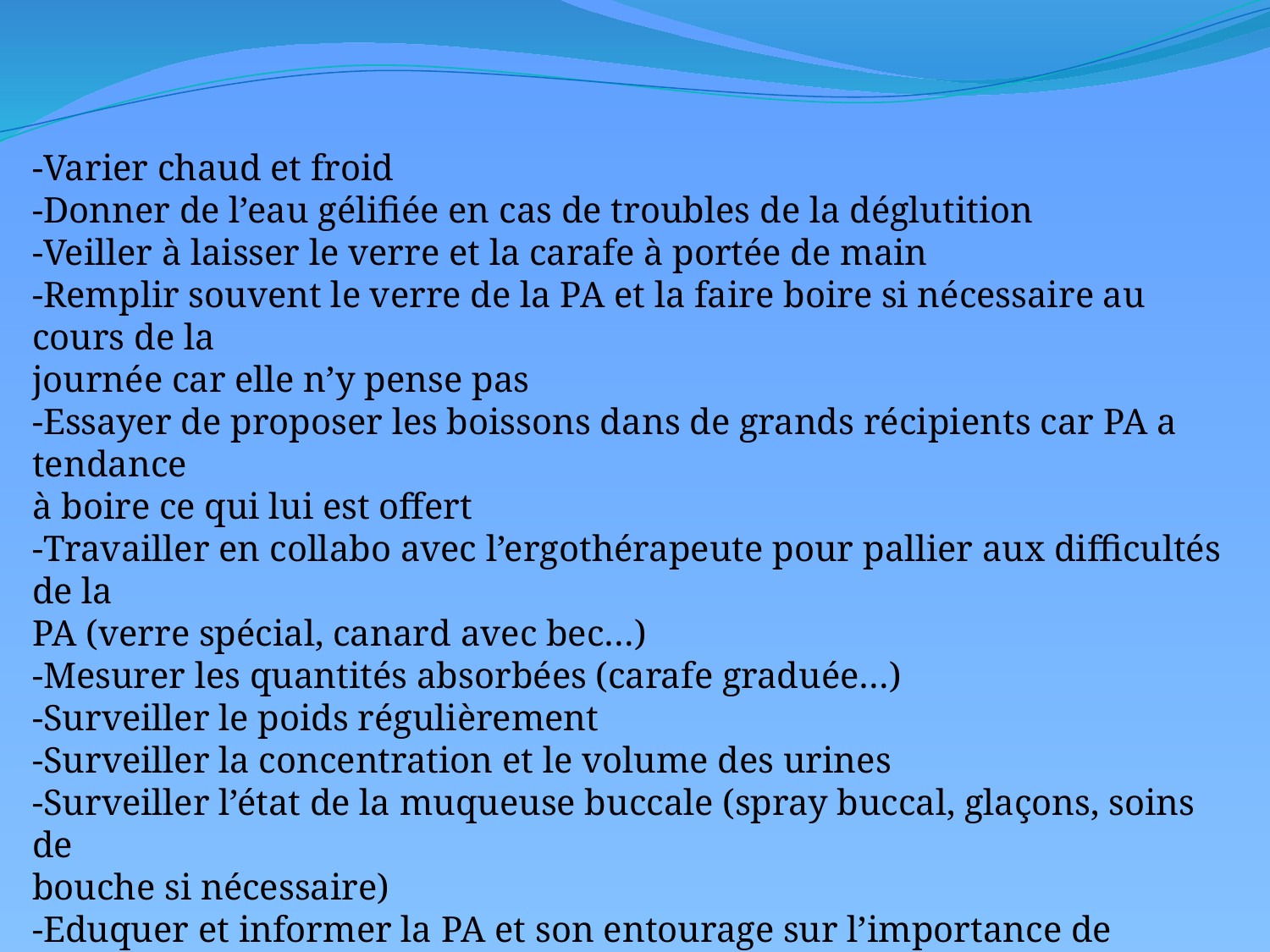

-Varier chaud et froid
-Donner de l’eau gélifiée en cas de troubles de la déglutition
-Veiller à laisser le verre et la carafe à portée de main
-Remplir souvent le verre de la PA et la faire boire si nécessaire au cours de la
journée car elle n’y pense pas
-Essayer de proposer les boissons dans de grands récipients car PA a tendance
à boire ce qui lui est offert
-Travailler en collabo avec l’ergothérapeute pour pallier aux difficultés de la
PA (verre spécial, canard avec bec…)
-Mesurer les quantités absorbées (carafe graduée…)
-Surveiller le poids régulièrement
-Surveiller la concentration et le volume des urines
-Surveiller l’état de la muqueuse buccale (spray buccal, glaçons, soins de
bouche si nécessaire)
-Eduquer et informer la PA et son entourage sur l’importance de l’hydratation
-Si malgré toutes ces actions la PA ne boit pas ou peu, le signaler au médecin